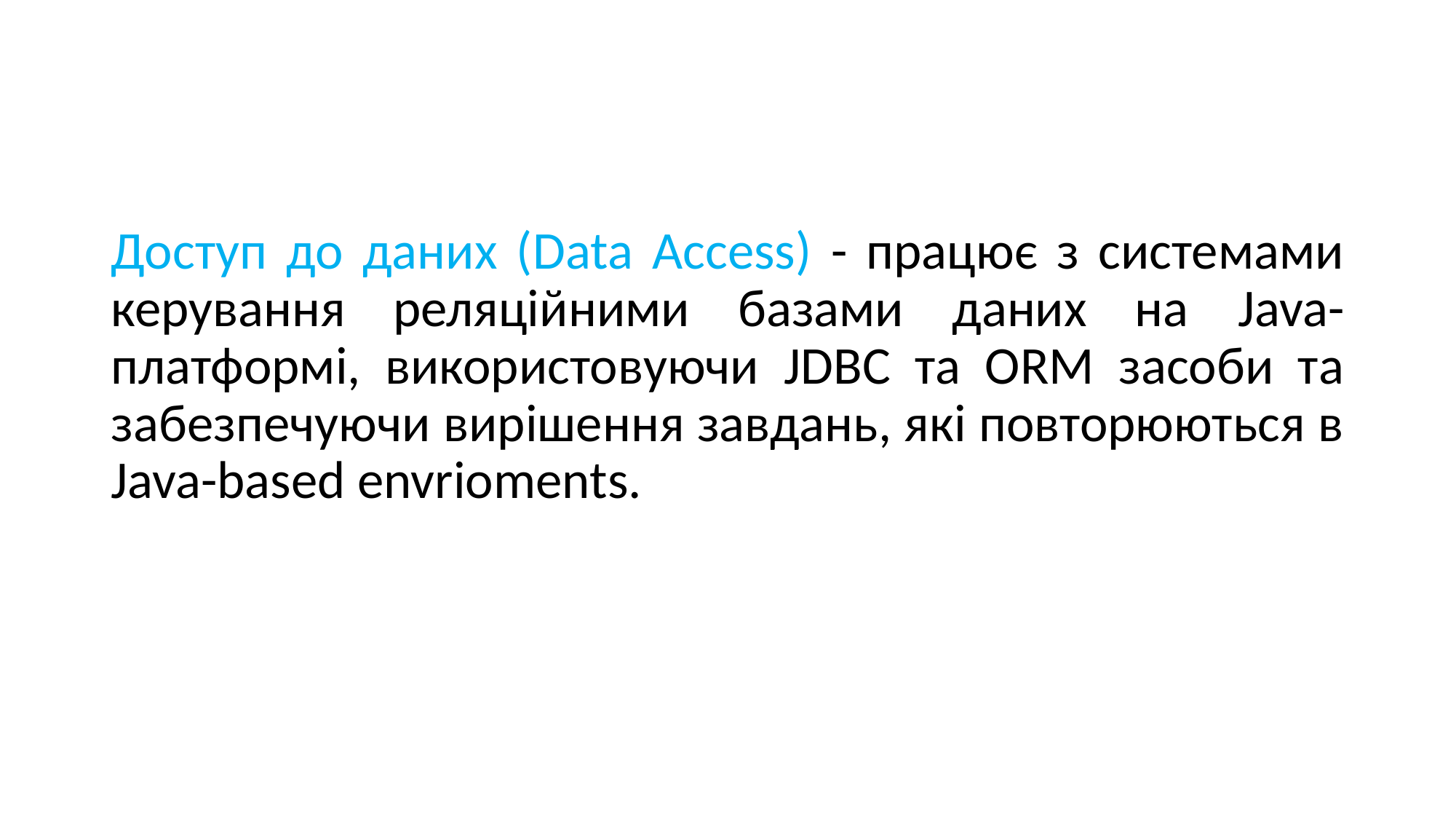

#
Доступ до даних (Data Access) - працює з системами керування реляційними базами даних на Java-платформі, використовуючи JDBC та ORM засоби та забезпечуючи вирішення завдань, які повторюються в Java-based envrioments.